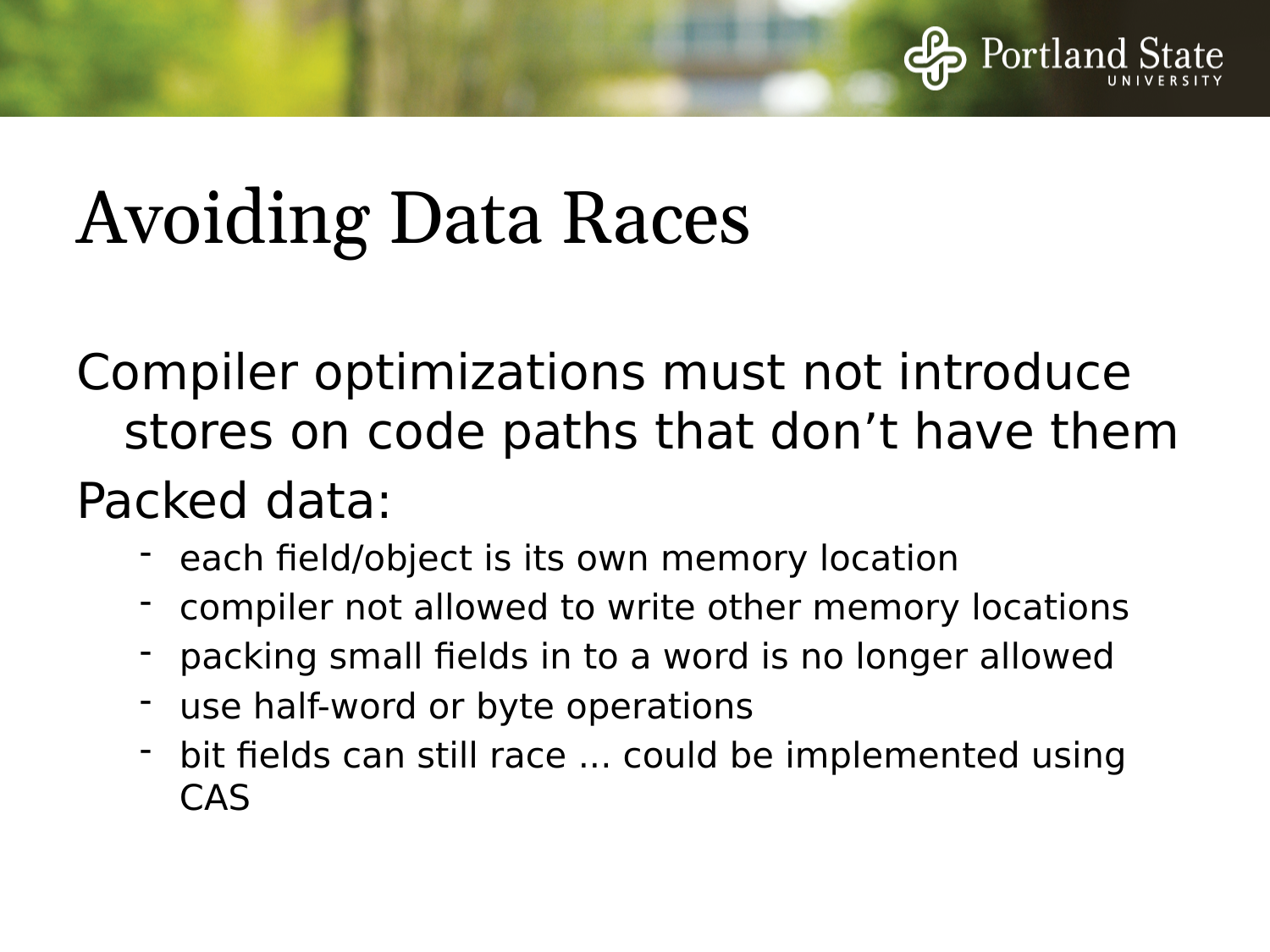

# Avoiding Data Races
Compiler optimizations must not introduce stores on code paths that don’t have them
Packed data:
each field/object is its own memory location
compiler not allowed to write other memory locations
packing small fields in to a word is no longer allowed
use half-word or byte operations
bit fields can still race ... could be implemented using CAS